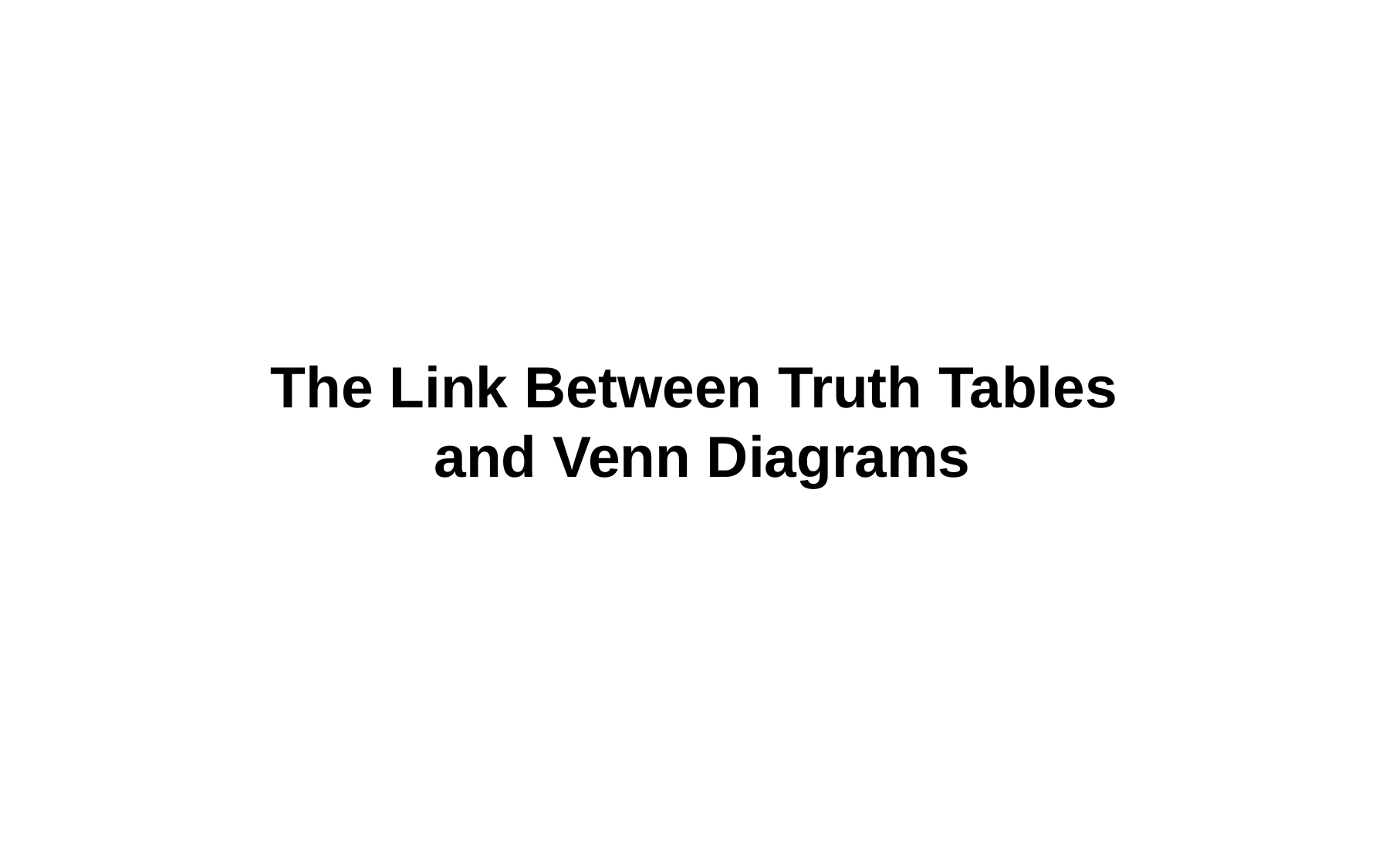

# The Link Between Truth Tables and Venn Diagrams